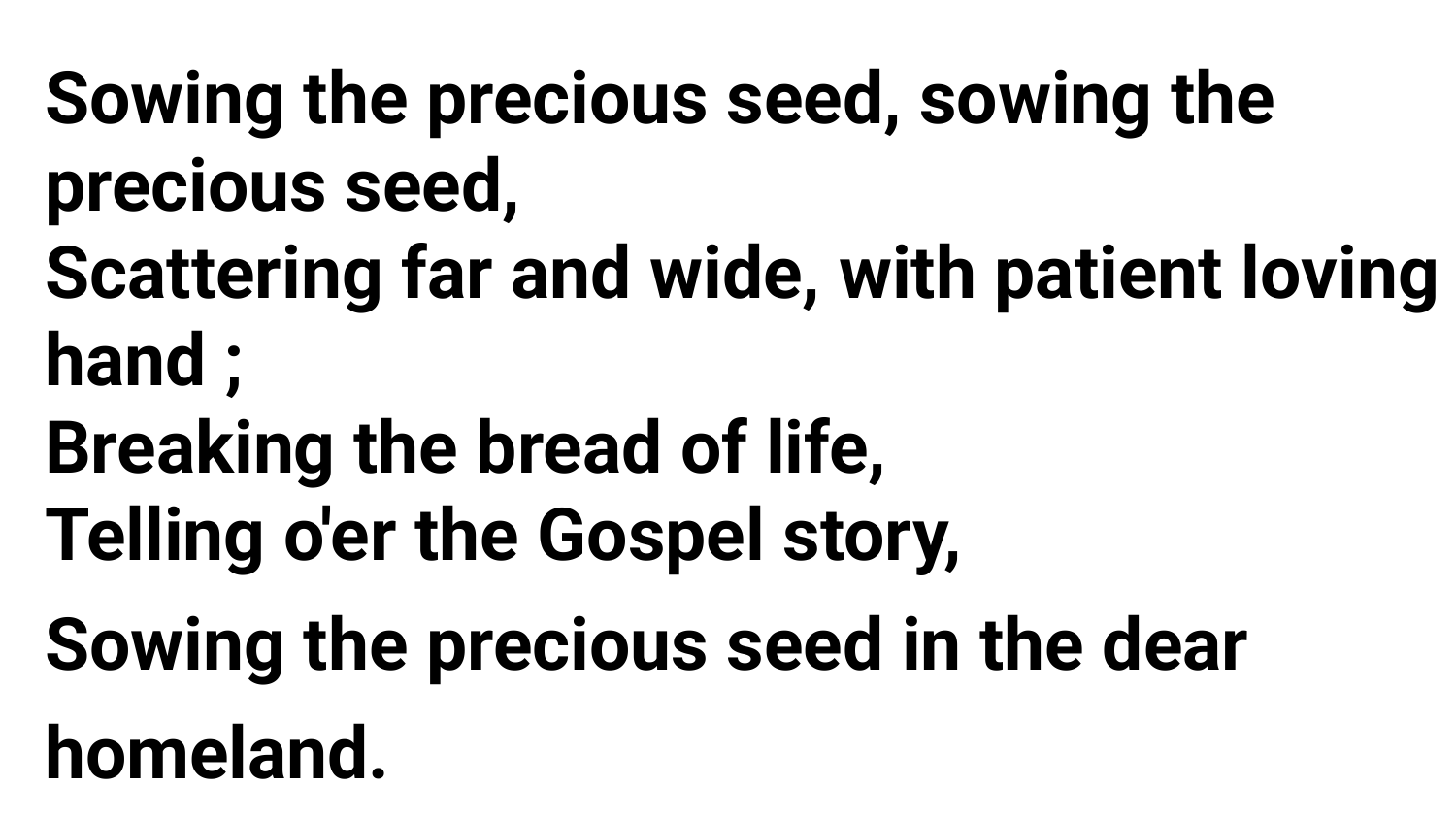

Sowing the precious seed, sowing the precious seed,
Scattering far and wide, with patient loving hand ;
Breaking the bread of life,
Telling o'er the Gospel story,
Sowing the precious seed in the dear homeland.